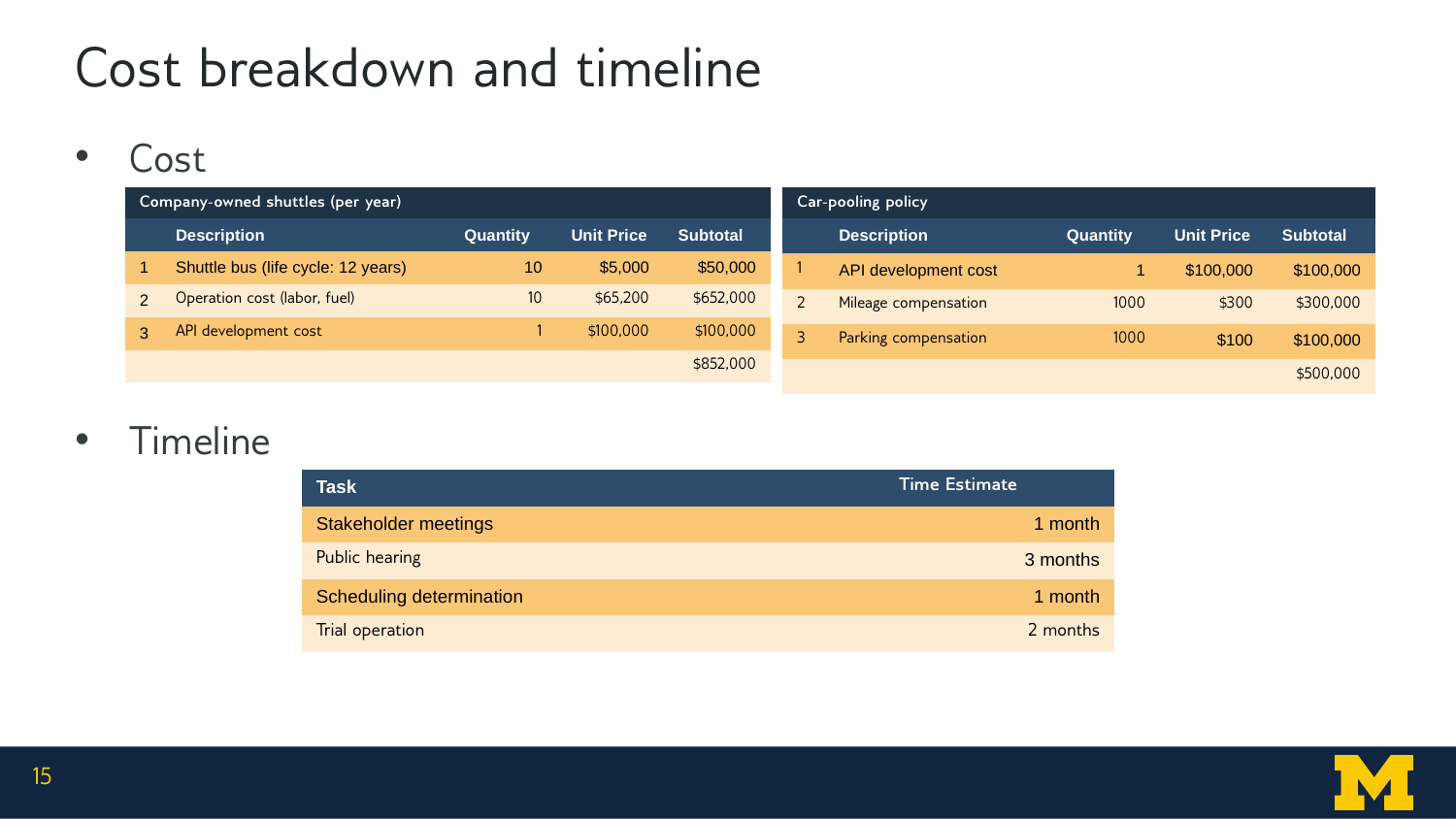

# Cost breakdown and timeline
Cost

Timeline
| Company-owned shuttles (per year) |  |  |  |  |
| --- | --- | --- | --- | --- |
|  | Description | Quantity | Unit Price | Subtotal |
| 1 | Shuttle bus (life cycle: 12 years) | 10 | $5,000 | $50,000 |
| 2 | Operation cost (labor, fuel) | 10 | $65,200 | $652,000 |
| 3 | API development cost | 1 | $100,000 | $100,000 |
|  |  |  |  | $852,000 |
| Car-pooling policy |  |  |  |  |
| --- | --- | --- | --- | --- |
|  | Description | Quantity | Unit Price | Subtotal |
| 1 | API development cost | 1 | $100,000 | $100,000 |
| 2 | Mileage compensation | 1000 | $300 | $300,000 |
| 3 | Parking compensation | 1000 | $100 | $100,000 |
| $500,000 |  |  |  |  |
| Task | Time Estimate |
| --- | --- |
| Stakeholder meetings | 1 month |
| Public hearing | 3 months |
| Scheduling determination | 1 month |
| Trial operation | 2 months |
15